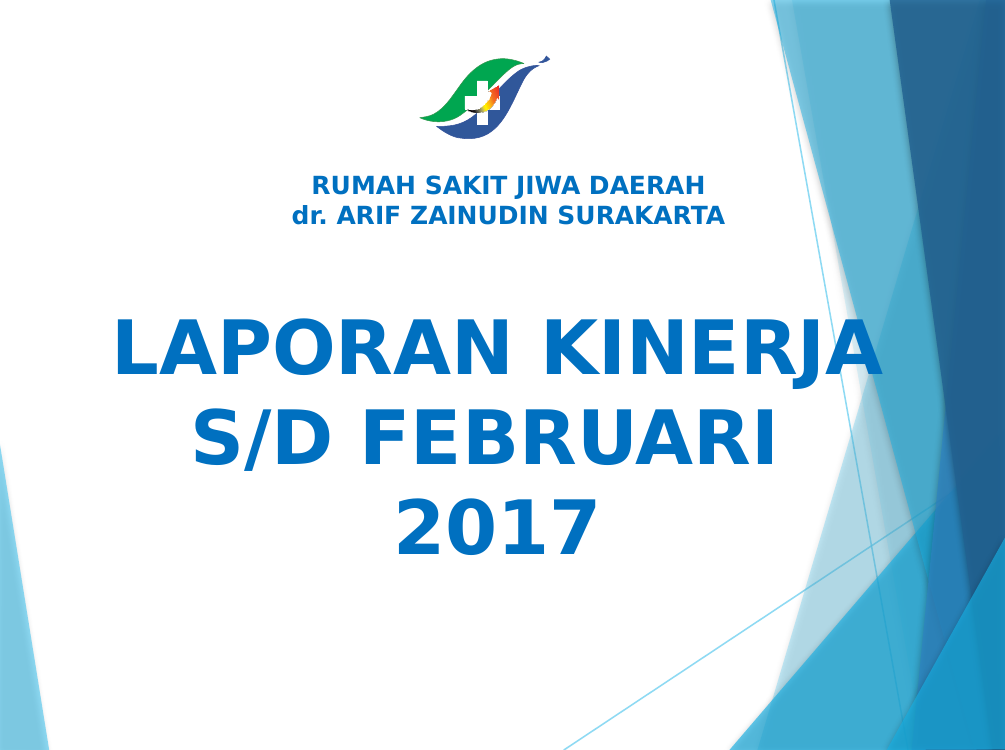

RUMAH SAKIT JIWA DAERAH
dr. ARIF ZAINUDIN SURAKARTA
LAPORAN KINERJA
S/D FEBRUARI
2017